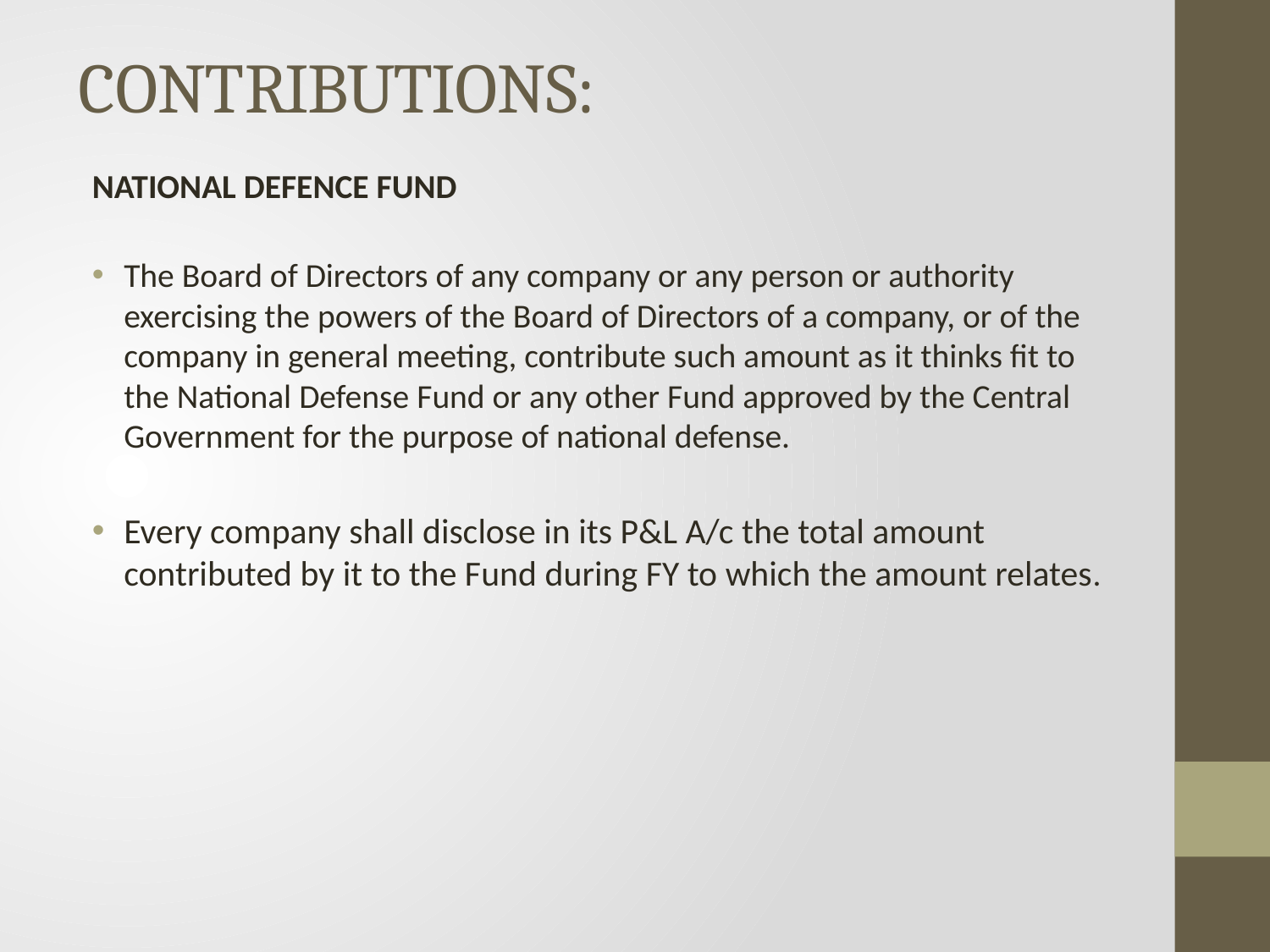

# CONTRIBUTIONS:
NATIONAL DEFENCE FUND

The Board of Directors of any company or any person or authority exercising the powers of the Board of Directors of a company, or of the company in general meeting, contribute such amount as it thinks fit to the National Defense Fund or any other Fund approved by the Central Government for the purpose of national defense.

Every company shall disclose in its P&L A/c the total amount contributed by it to the Fund during FY to which the amount relates.